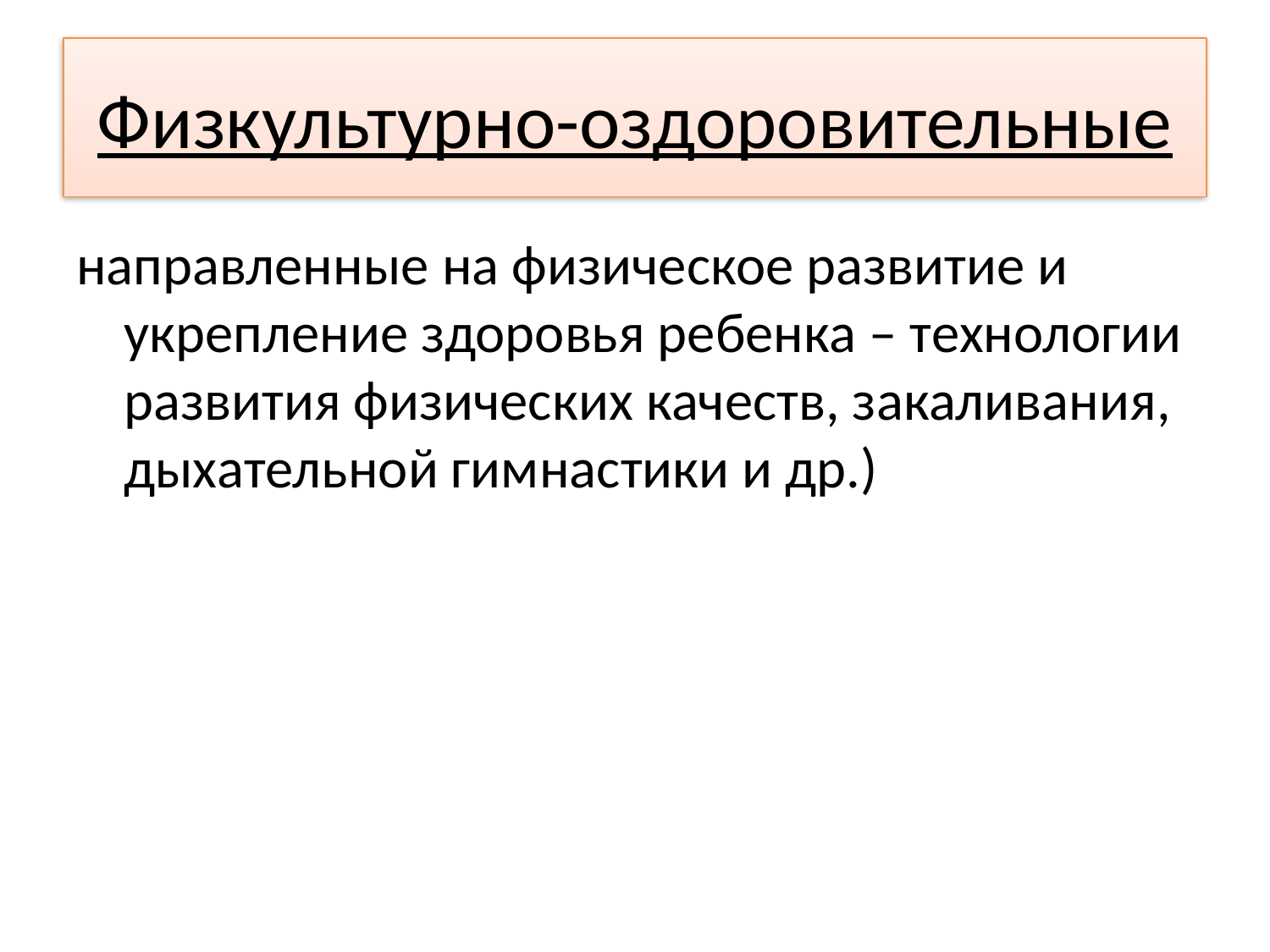

# Физкультурно-оздоровительные
направленные на физическое развитие и укрепление здоровья ребенка – технологии развития физических качеств, закаливания, дыхательной гимнастики и др.)